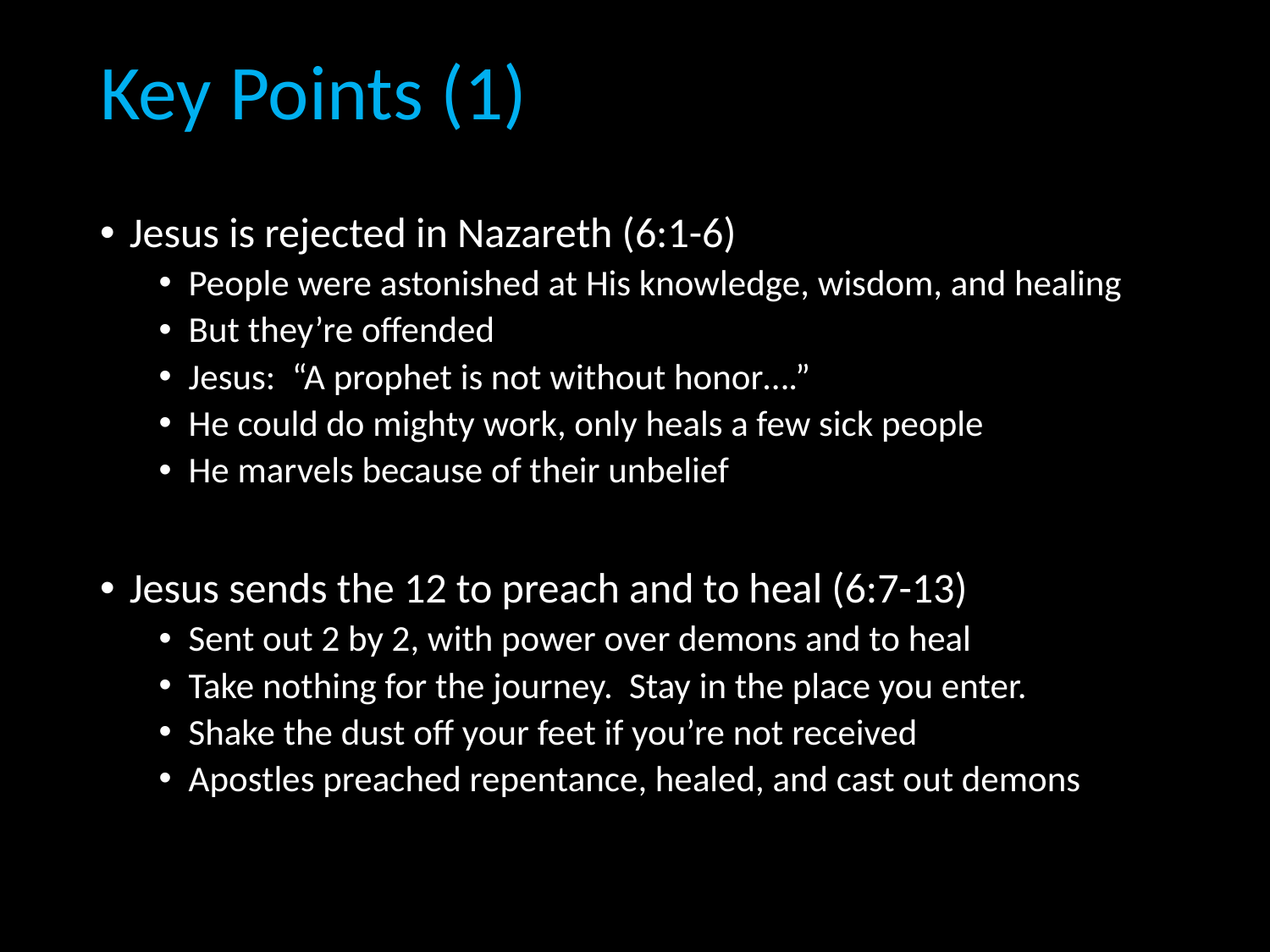

# Key Points (1)
Jesus is rejected in Nazareth (6:1-6)
People were astonished at His knowledge, wisdom, and healing
But they’re offended
Jesus:  “A prophet is not without honor….”
He could do mighty work, only heals a few sick people
He marvels because of their unbelief

Jesus sends the 12 to preach and to heal (6:7-13)
Sent out 2 by 2, with power over demons and to heal
Take nothing for the journey.  Stay in the place you enter.
Shake the dust off your feet if you’re not received
Apostles preached repentance, healed, and cast out demons